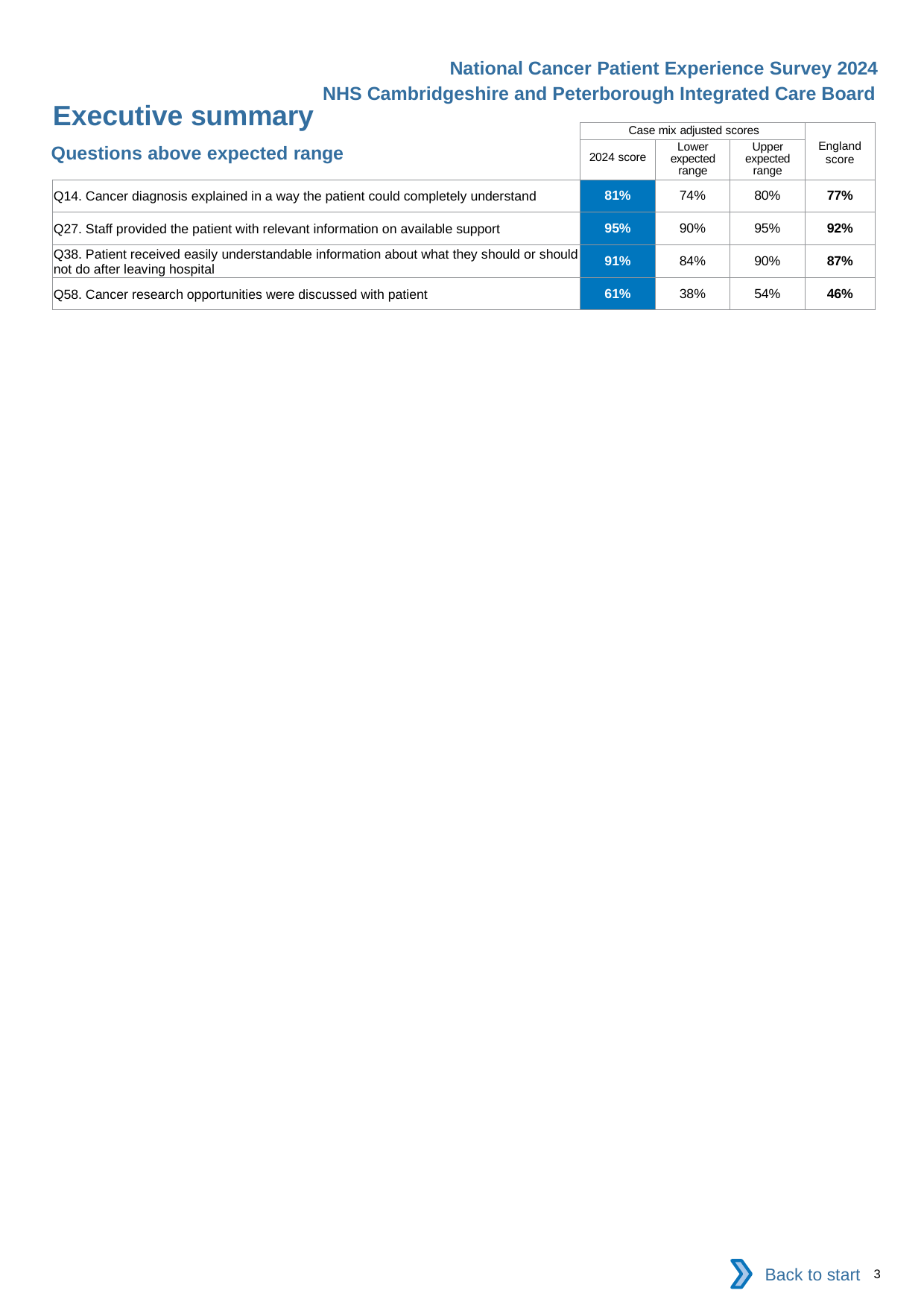

National Cancer Patient Experience Survey 2024
NHS Cambridgeshire and Peterborough Integrated Care Board
Executive summary
|  | Case mix adjusted scores |  |  | England score |
| --- | --- | --- | --- | --- |
|  | 2024 score | Lower expected range | Upper expected range |  |
| Q14. Cancer diagnosis explained in a way the patient could completely understand | 81% | 74% | 80% | 77% |
| Q27. Staff provided the patient with relevant information on available support | 95% | 90% | 95% | 92% |
| Q38. Patient received easily understandable information about what they should or should not do after leaving hospital | 91% | 84% | 90% | 87% |
| Q58. Cancer research opportunities were discussed with patient | 61% | 38% | 54% | 46% |
Questions above expected range
Back to start

3